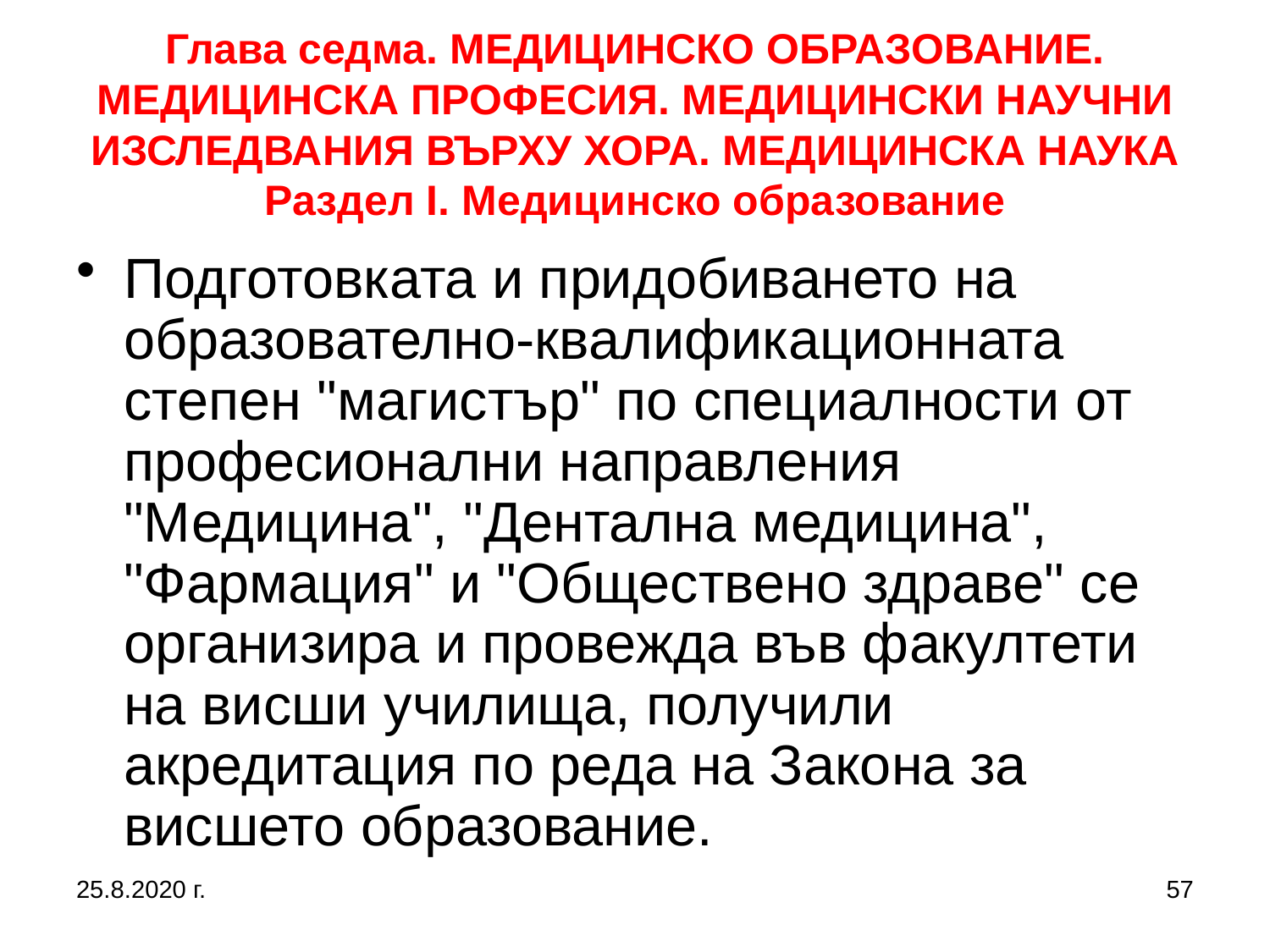

Глава седма. МЕДИЦИНСКО ОБРАЗОВАНИЕ. МЕДИЦИНСКА ПРОФЕСИЯ. МЕДИЦИНСКИ НАУЧНИ ИЗСЛЕДВАНИЯ ВЪРХУ ХОРА. МЕДИЦИНСКА НАУКА
Раздел I. Медицинско образование
Подготовката и придобиването на образователно-квалификационната степен "магистър" по специалности от професионални направления "Медицина", "Дентална медицина", "Фармация" и "Обществено здраве" се организира и провежда във факултети на висши училища, получили акредитация по реда на Закона за висшето образование.
25.8.2020 г.
57